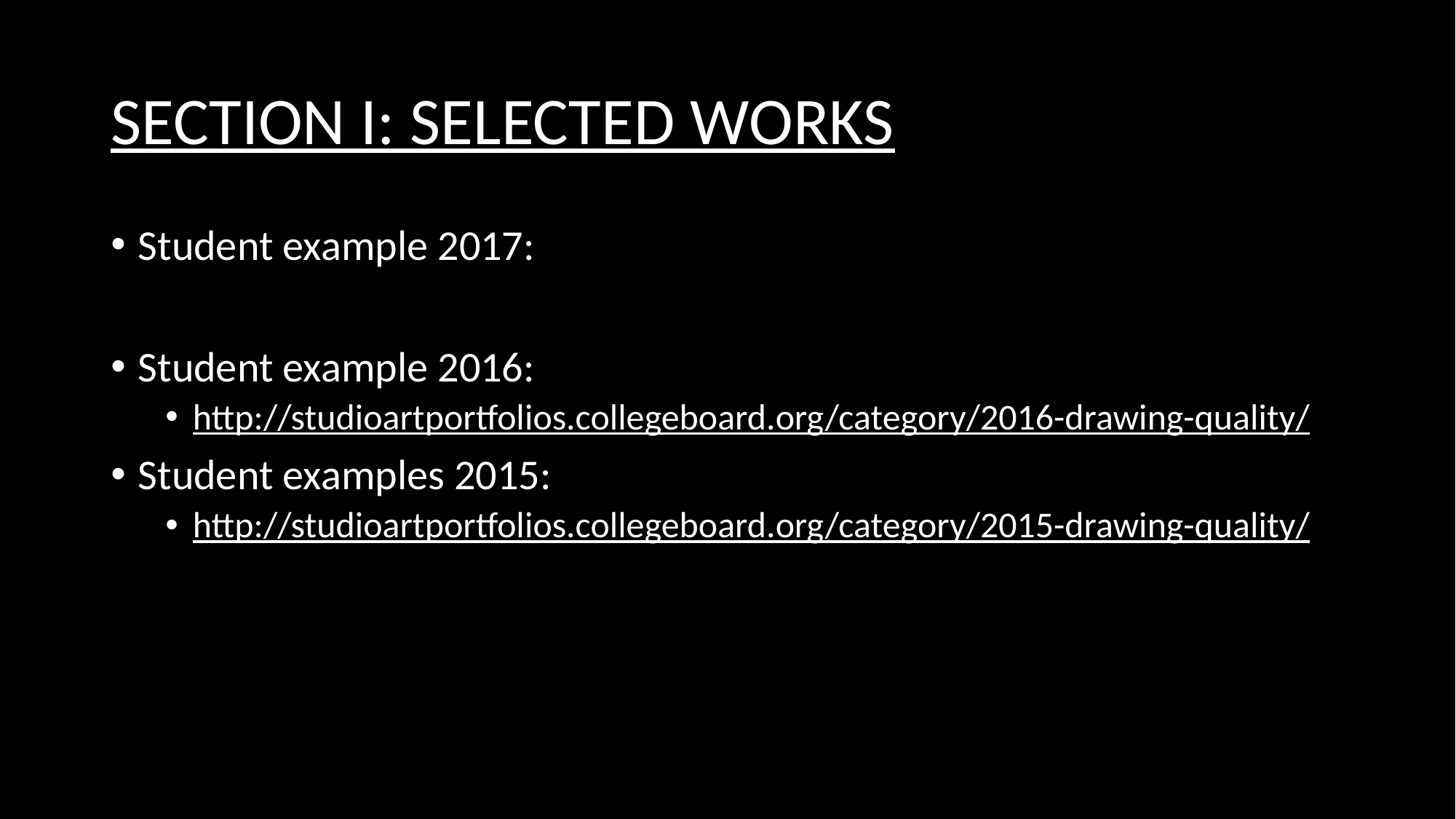

# SECTION I: SELECTED WORKS
Student example 2017:

Student example 2016:
http://studioartportfolios.collegeboard.org/category/2016-drawing-quality/
Student examples 2015:
http://studioartportfolios.collegeboard.org/category/2015-drawing-quality/